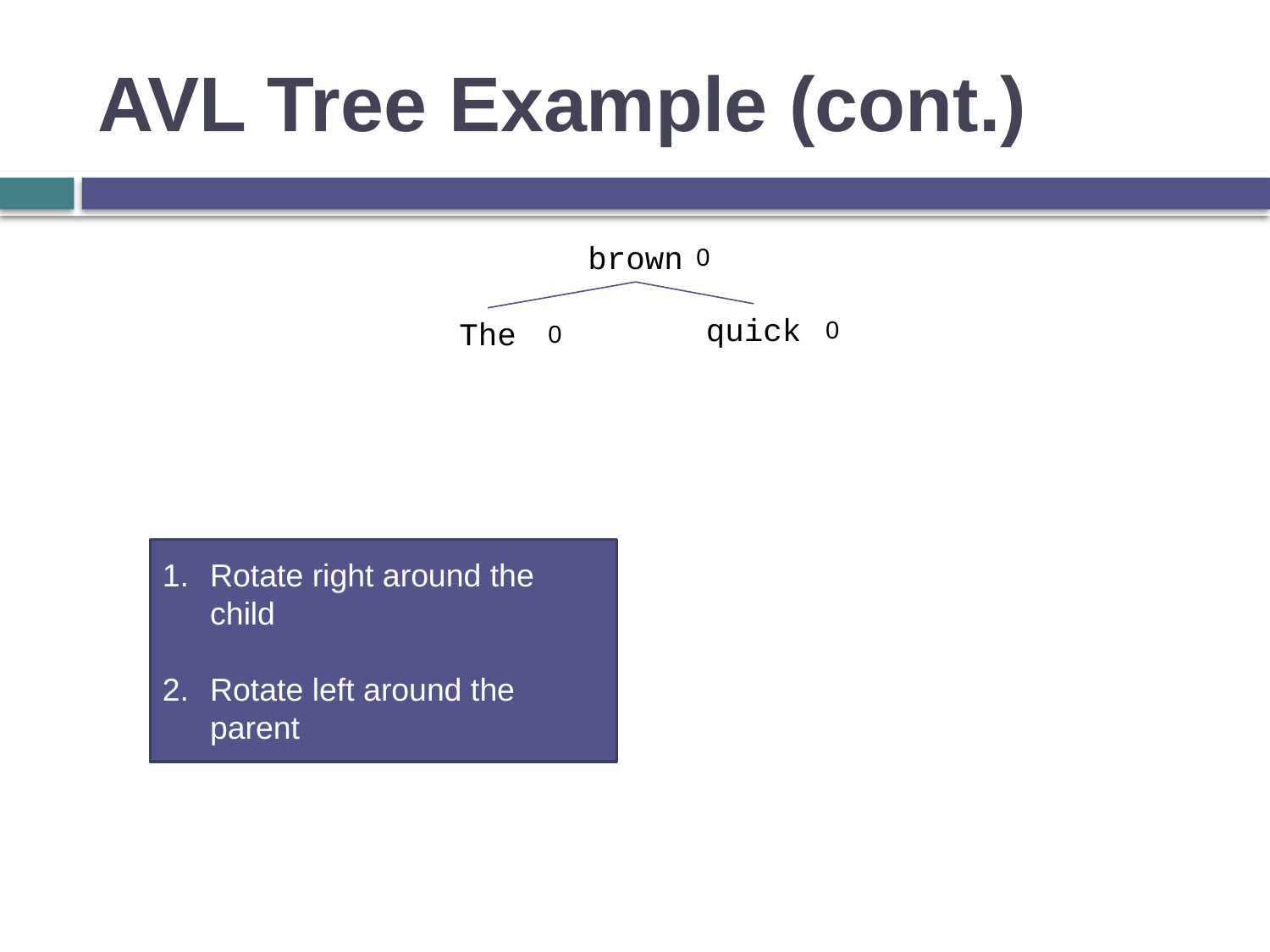

# AVL Tree Example (cont.)
brown
0
quick
The
0
0
Rotate right around the child

Rotate left around the parent